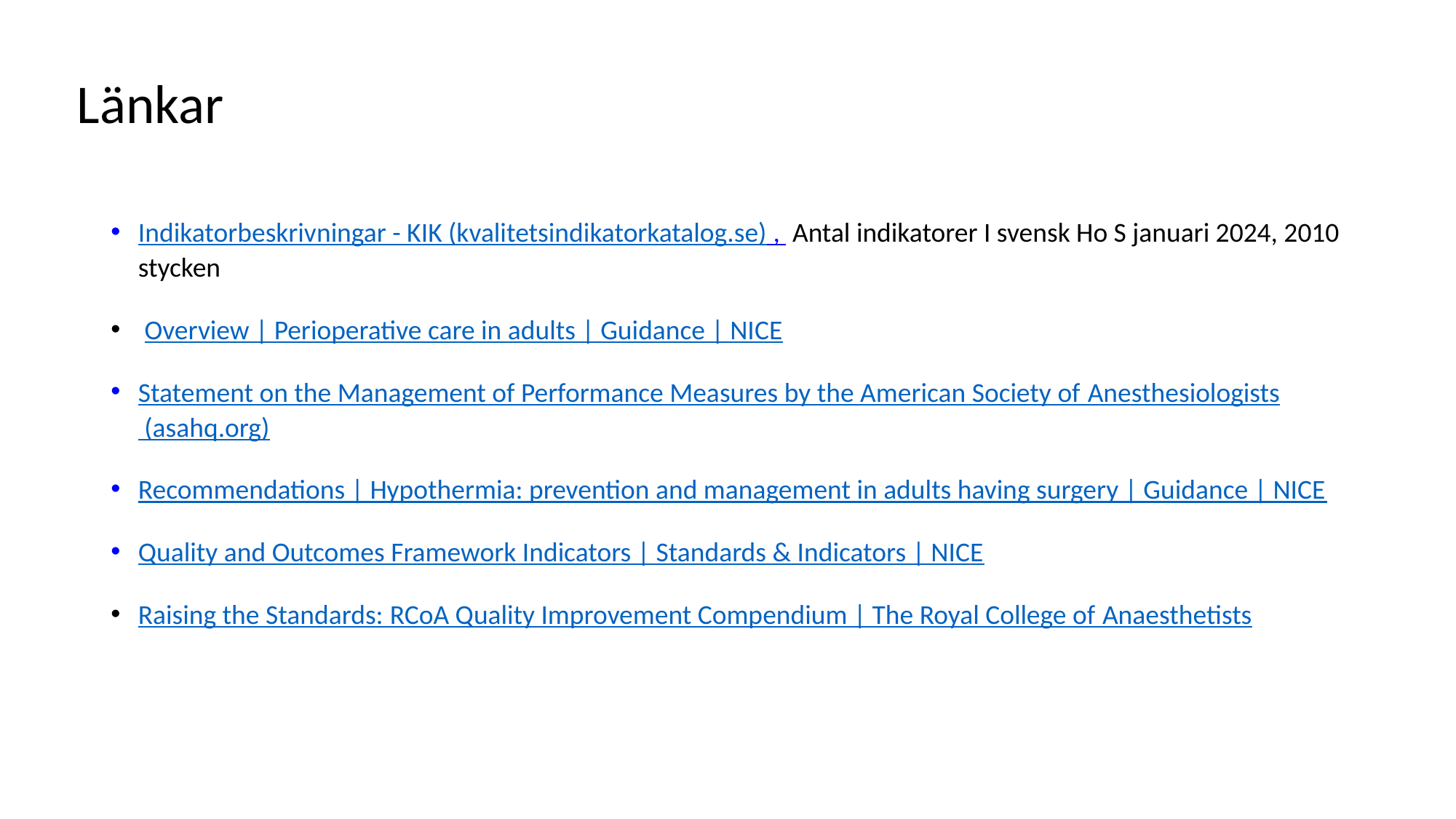

# Länkar
Indikatorbeskrivningar - KIK (kvalitetsindikatorkatalog.se) ,  Antal indikatorer I svensk Ho S januari 2024, 2010 stycken
 Overview | Perioperative care in adults | Guidance | NICE
Statement on the Management of Performance Measures by the American Society of Anesthesiologists (asahq.org)
Recommendations | Hypothermia: prevention and management in adults having surgery | Guidance | NICE
Quality and Outcomes Framework Indicators | Standards & Indicators | NICE
Raising the Standards: RCoA Quality Improvement Compendium | The Royal College of Anaesthetists